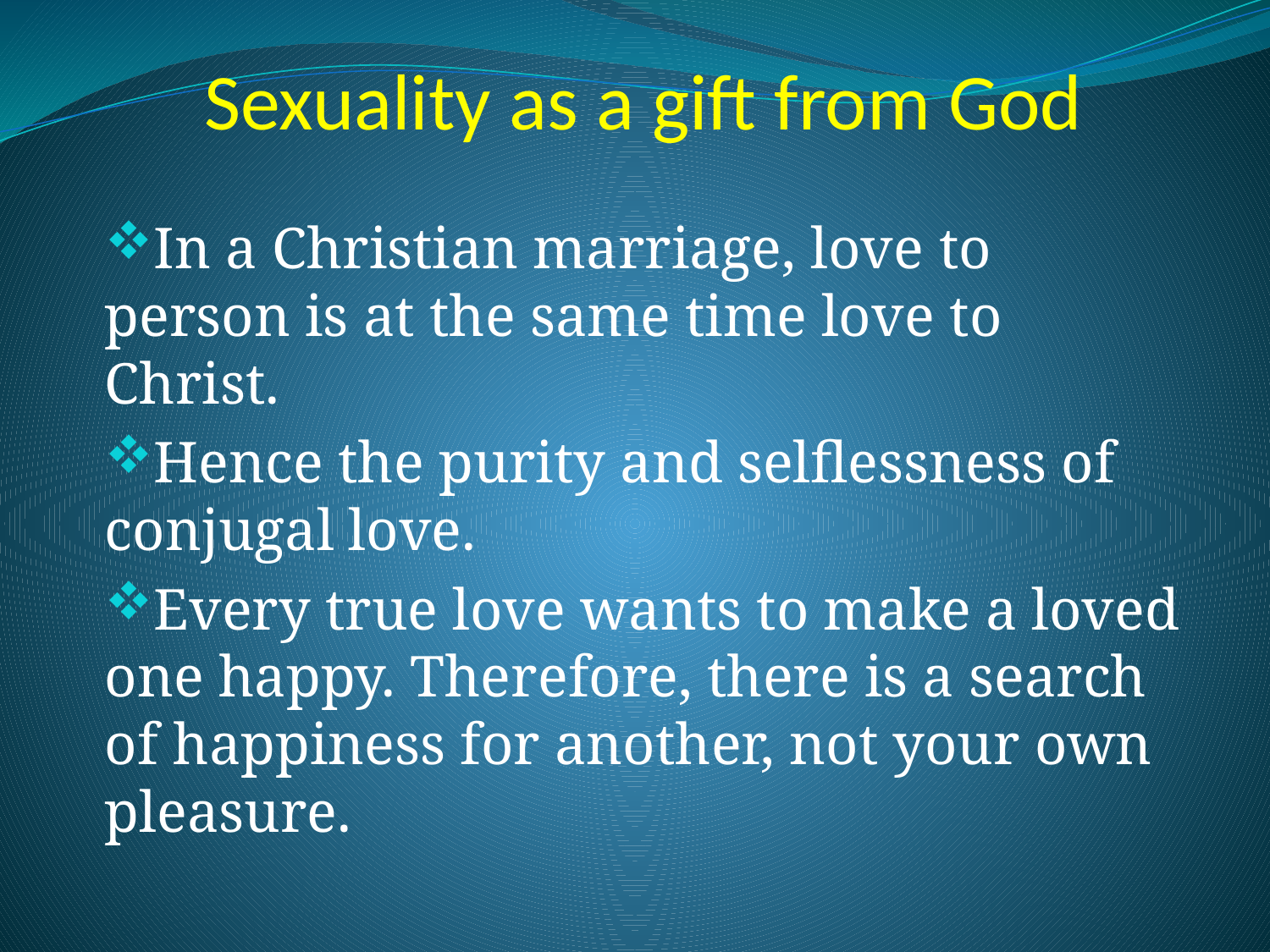

# Sexuality as a gift from God
In a Christian marriage, love to person is at the same time love to Christ.
Hence the purity and selflessness of conjugal love.
Every true love wants to make a loved one happy. Therefore, there is a search of happiness for another, not your own pleasure.